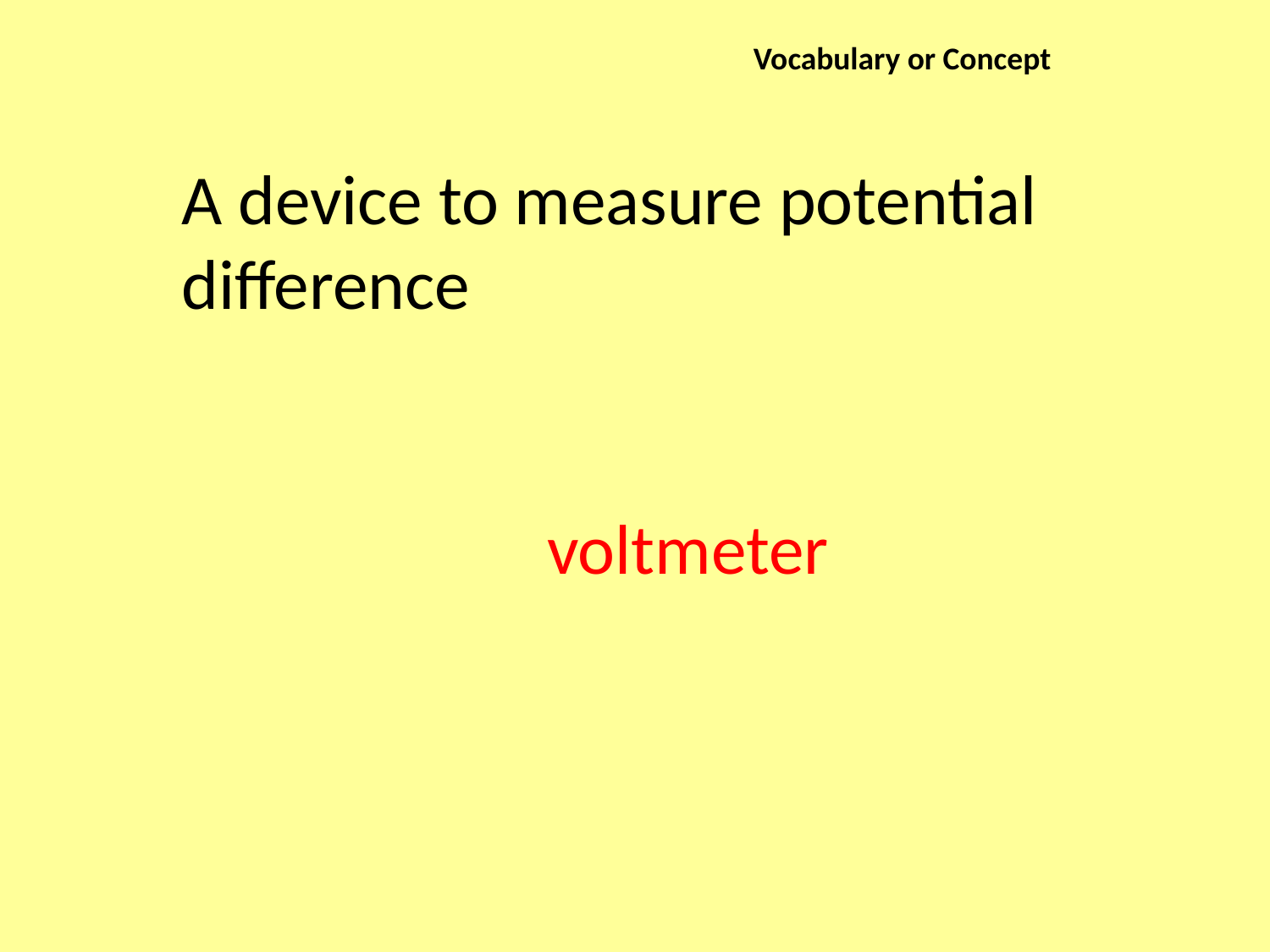

Vocabulary or Concept
A device to measure potential difference
voltmeter